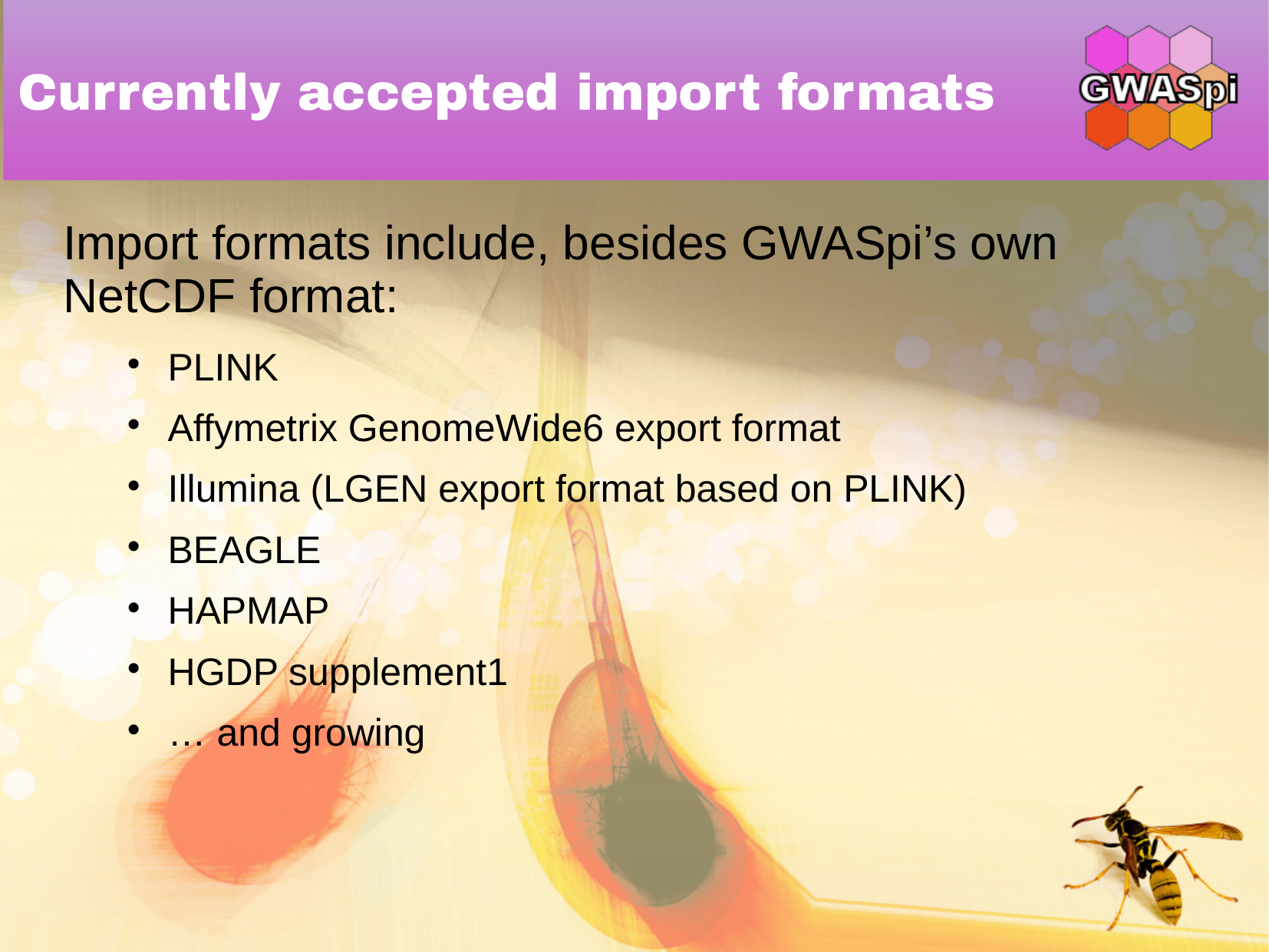

# Currently accepted import formats
Import formats include, besides GWASpi’s own NetCDF format:
PLINK
Affymetrix GenomeWide6 export format
Illumina (LGEN export format based on PLINK)
BEAGLE
HAPMAP
HGDP supplement1
… and growing